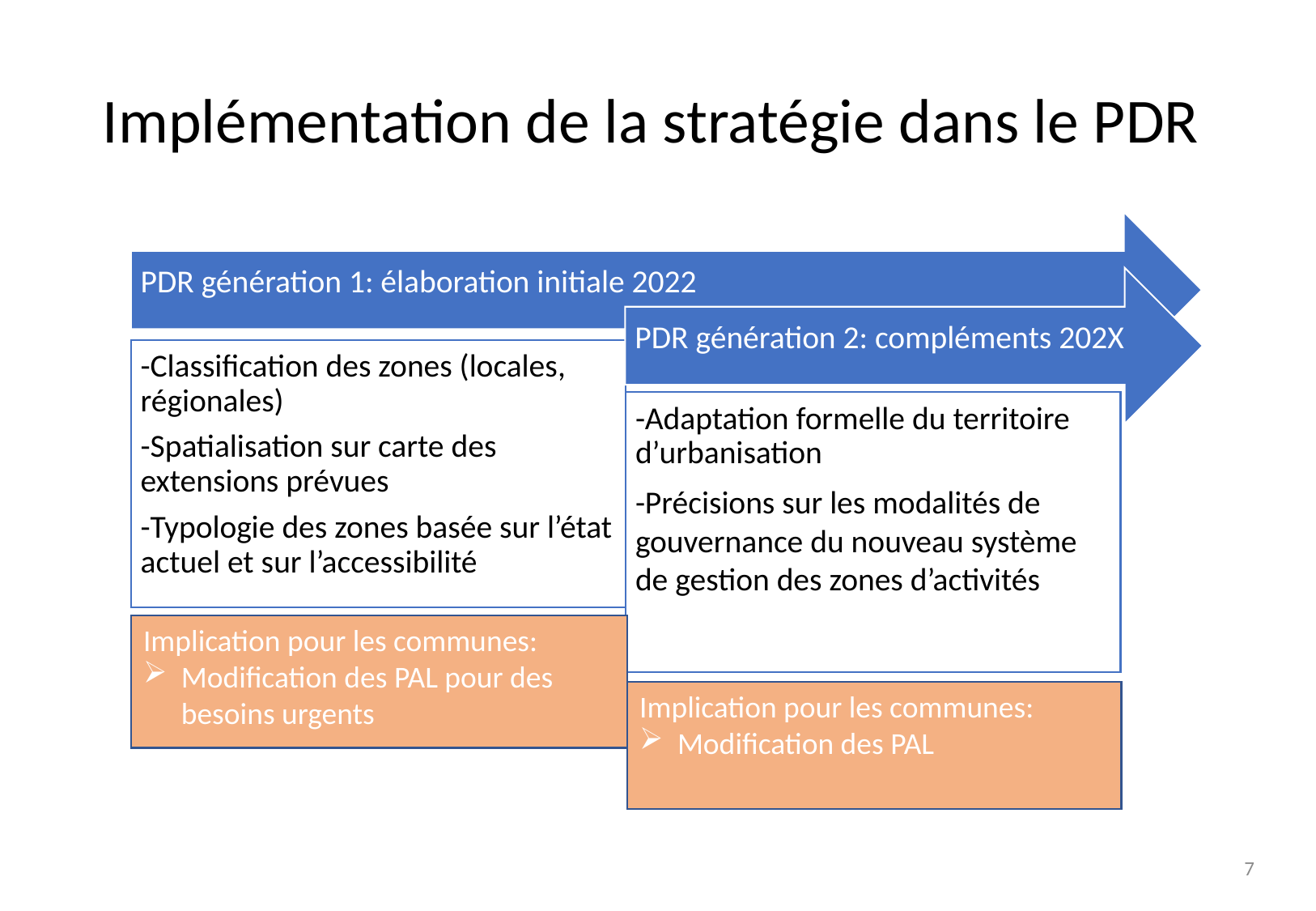

Implémentation de la stratégie dans le PDR
PDR génération 1: élaboration initiale 2022
-Classification des zones (locales, régionales)
-Spatialisation sur carte des extensions prévues
-Typologie des zones basée sur l’état actuel et sur l’accessibilité
PDR génération 2: compléments 202X
-Adaptation formelle du territoire d’urbanisation
-Précisions sur les modalités de gouvernance du nouveau système de gestion des zones d’activités

#

Implication pour les communes:
Modification des PAL pour des besoins urgents
Implication pour les communes:
Modification des PAL
7